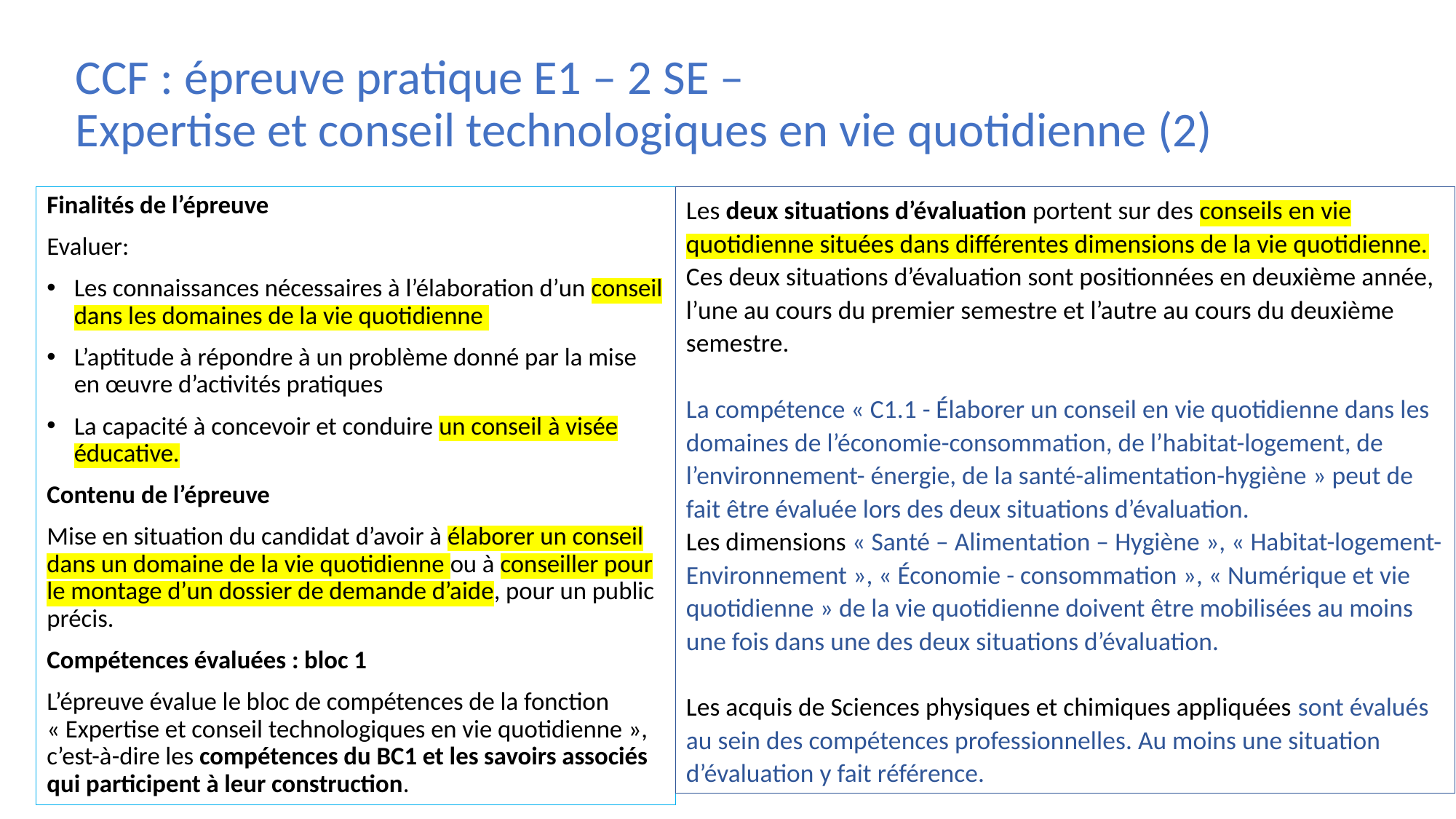

# CCF : épreuve pratique E1 – 2 SE – Expertise et conseil technologiques en vie quotidienne (2)
Finalités de l’épreuve
Evaluer:
Les connaissances nécessaires à l’élaboration d’un conseil dans les domaines de la vie quotidienne
L’aptitude à répondre à un problème donné par la mise en œuvre d’activités pratiques
La capacité à concevoir et conduire un conseil à visée éducative.
Contenu de l’épreuve
Mise en situation du candidat d’avoir à élaborer un conseil dans un domaine de la vie quotidienne ou à conseiller pour le montage d’un dossier de demande d’aide, pour un public précis.
Compétences évaluées : bloc 1
L’épreuve évalue le bloc de compétences de la fonction  « Expertise et conseil technologiques en vie quotidienne », c’est-à-dire les compétences du BC1 et les savoirs associés qui participent à leur construction.
Les deux situations d’évaluation portent sur des conseils en vie quotidienne situées dans différentes dimensions de la vie quotidienne. Ces deux situations d’évaluation sont positionnées en deuxième année, l’une au cours du premier semestre et l’autre au cours du deuxième semestre.

La compétence « C1.1 - Élaborer un conseil en vie quotidienne dans les domaines de l’économie-consommation, de l’habitat-logement, de l’environnement- énergie, de la santé-alimentation-hygiène » peut de fait être évaluée lors des deux situations d’évaluation.
Les dimensions « Santé – Alimentation – Hygiène », « Habitat-logement-Environnement », « Économie - consommation », « Numérique et vie quotidienne » de la vie quotidienne doivent être mobilisées au moins une fois dans une des deux situations d’évaluation.

Les acquis de Sciences physiques et chimiques appliquées sont évalués au sein des compétences professionnelles. Au moins une situation d’évaluation y fait référence.